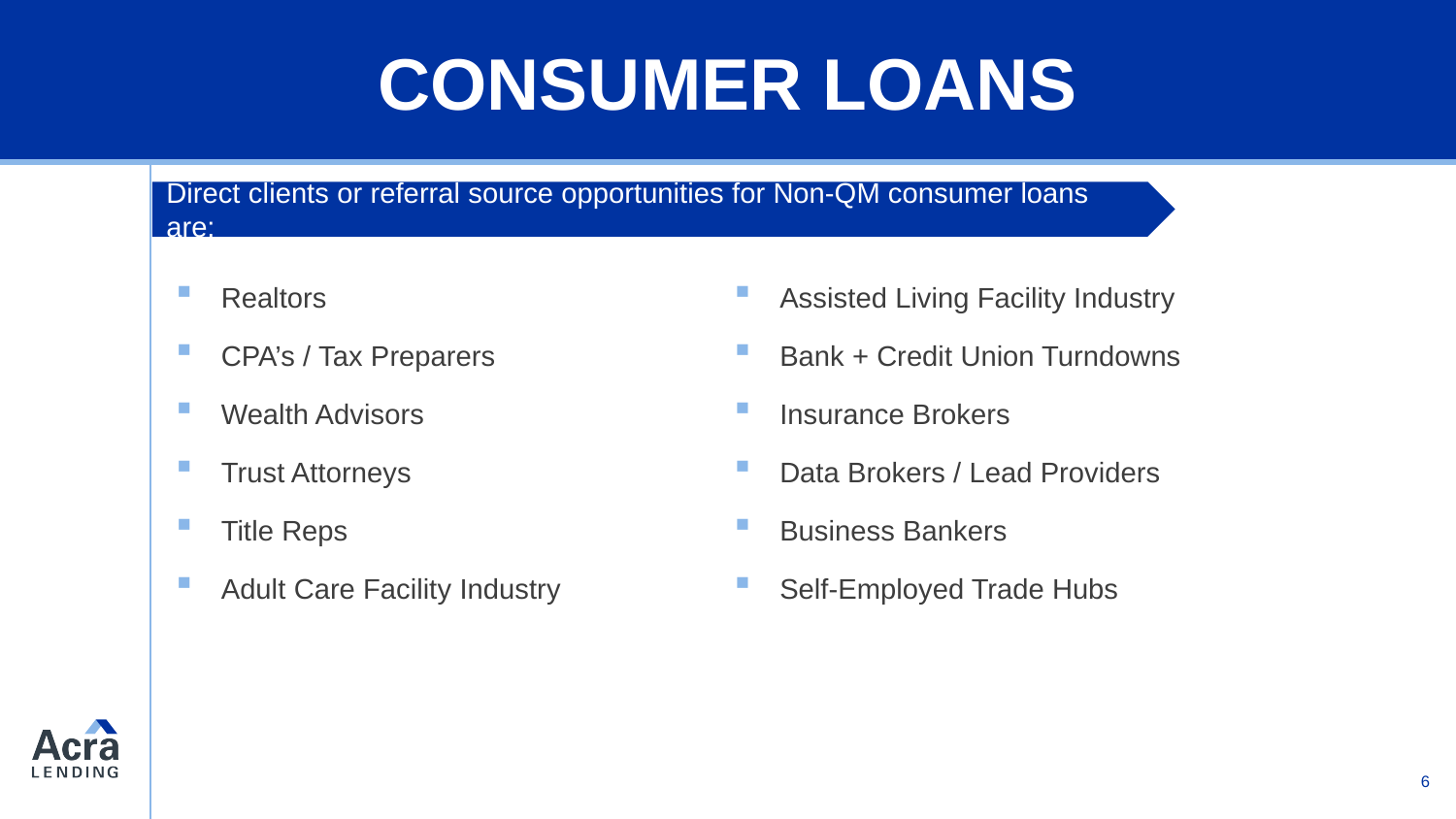

CONSUMER LOANS
# CONSUMER LOANS
Direct clients or referral source opportunities for Non-QM consumer loans are:
Realtors
CPA’s / Tax Preparers
Wealth Advisors
Trust Attorneys
Title Reps
Adult Care Facility Industry
Assisted Living Facility Industry
Bank + Credit Union Turndowns
Insurance Brokers
Data Brokers / Lead Providers
Business Bankers
Self-Employed Trade Hubs
6